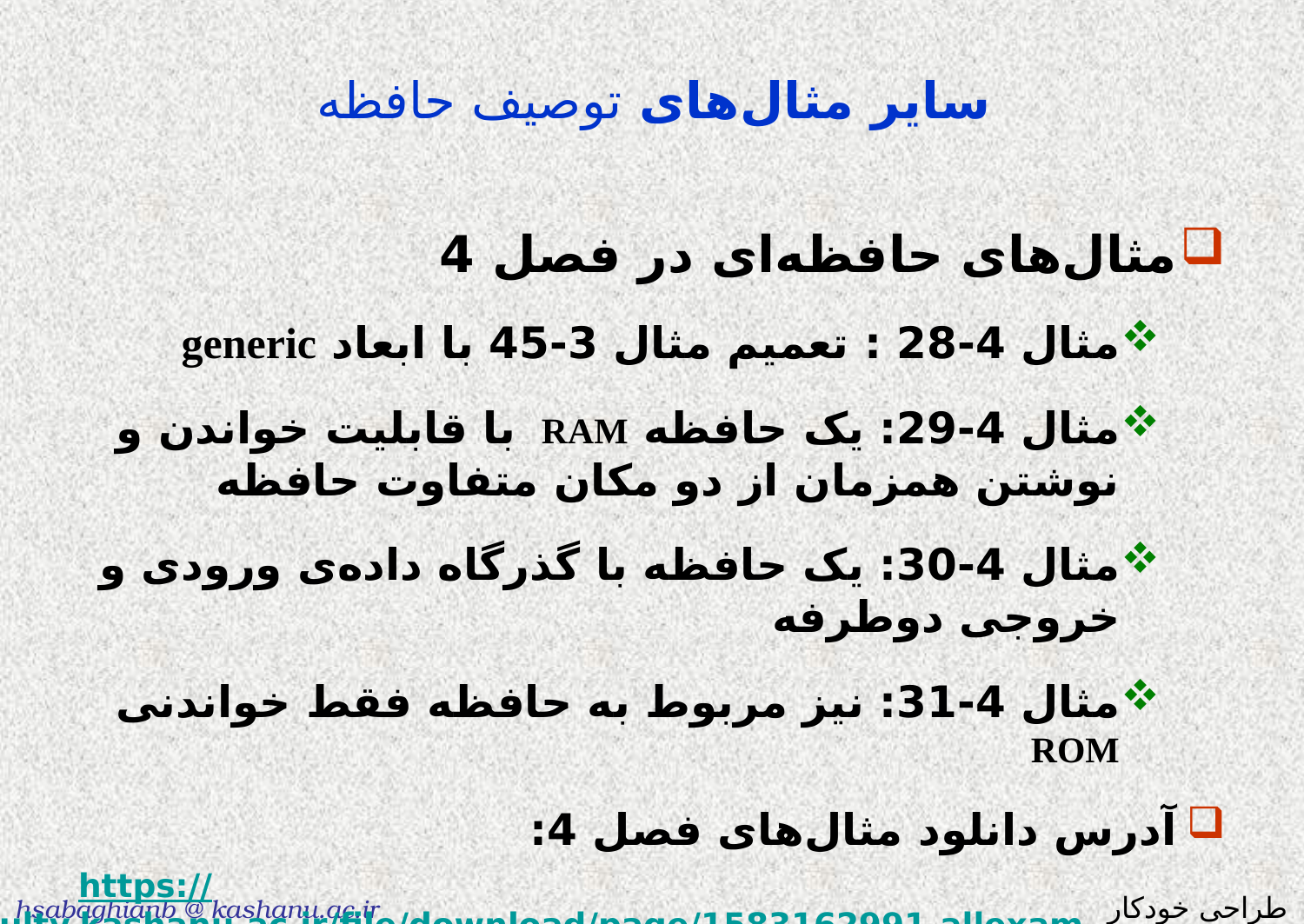

# سایر مثال‌های توصیف حافظه‌
مثال‌های حافظه‌ای در فصل 4
مثال 4-28 : تعمیم مثال 3-45 با ابعاد generic
مثال 4-29: یک حافظه RAM  با قابلیت خواندن و نوشتن همزمان از دو مکان متفاوت حافظه
مثال 4-30: یک حافظه با گذرگاه داده‌ی ورودی و خروجی دوطرفه
مثال 4-31: نیز مربوط به حافظه فقط خواندنی ROM
آدرس دانلود مثال‌های فصل 4:
https://faculty.kashanu.ac.ir/file/download/page/1583162991-allexamples.zip